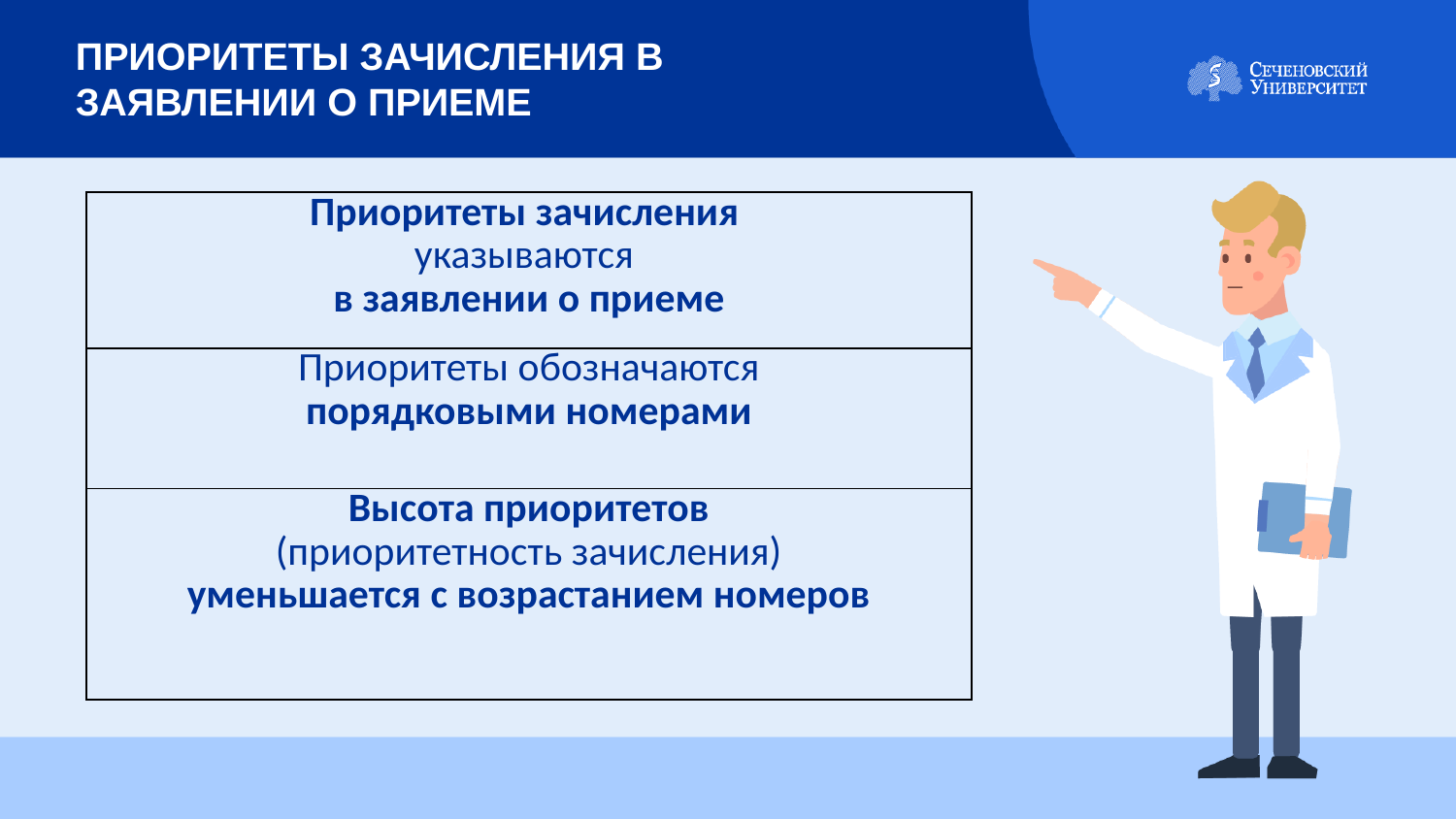

ПРИОРИТЕТЫ ЗАЧИСЛЕНИЯ В ЗАЯВЛЕНИИ О ПРИЕМЕ
| Приоритеты зачисления указываются в заявлении о приеме |
| --- |
| Приоритеты обозначаются порядковыми номерами |
| Высота приоритетов (приоритетность зачисления) уменьшается с возрастанием номеров |